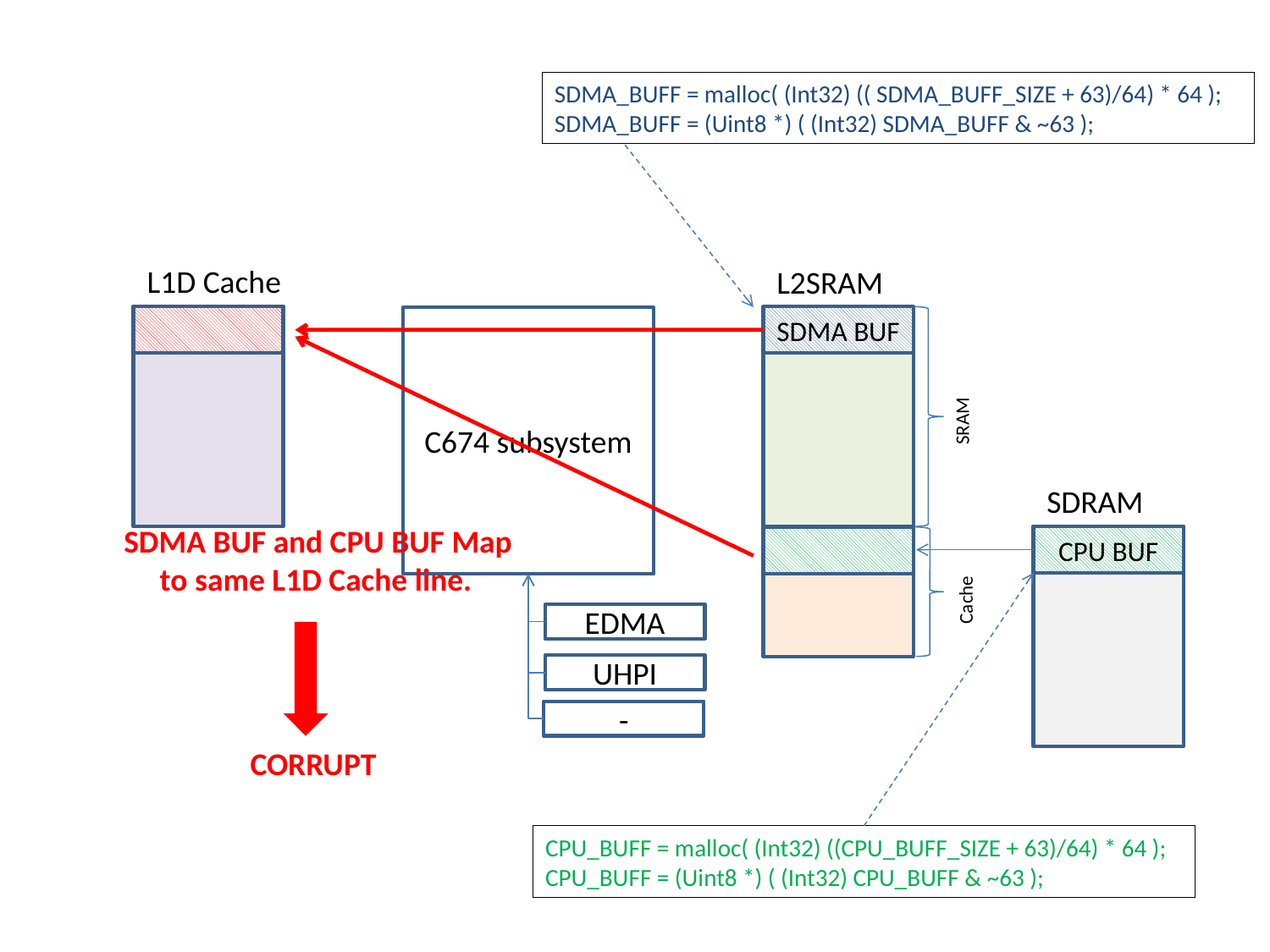

SDMA_BUFF = malloc( (Int32) (( SDMA_BUFF_SIZE + 63)/64) * 64 );
SDMA_BUFF = (Uint8 *) ( (Int32) SDMA_BUFF & ~63 );
L1D Cache
L2SRAM

SDMA BUF

C674 subsystem

SRAM
SDRAM
SDMA BUF and CPU BUF Map
     to same L1D Cache line.

CPU BUF

Cache
EDMA

UHPI
-
CORRUPT
CPU_BUFF = malloc( (Int32) ((CPU_BUFF_SIZE + 63)/64) * 64 );
CPU_BUFF = (Uint8 *) ( (Int32) CPU_BUFF & ~63 );